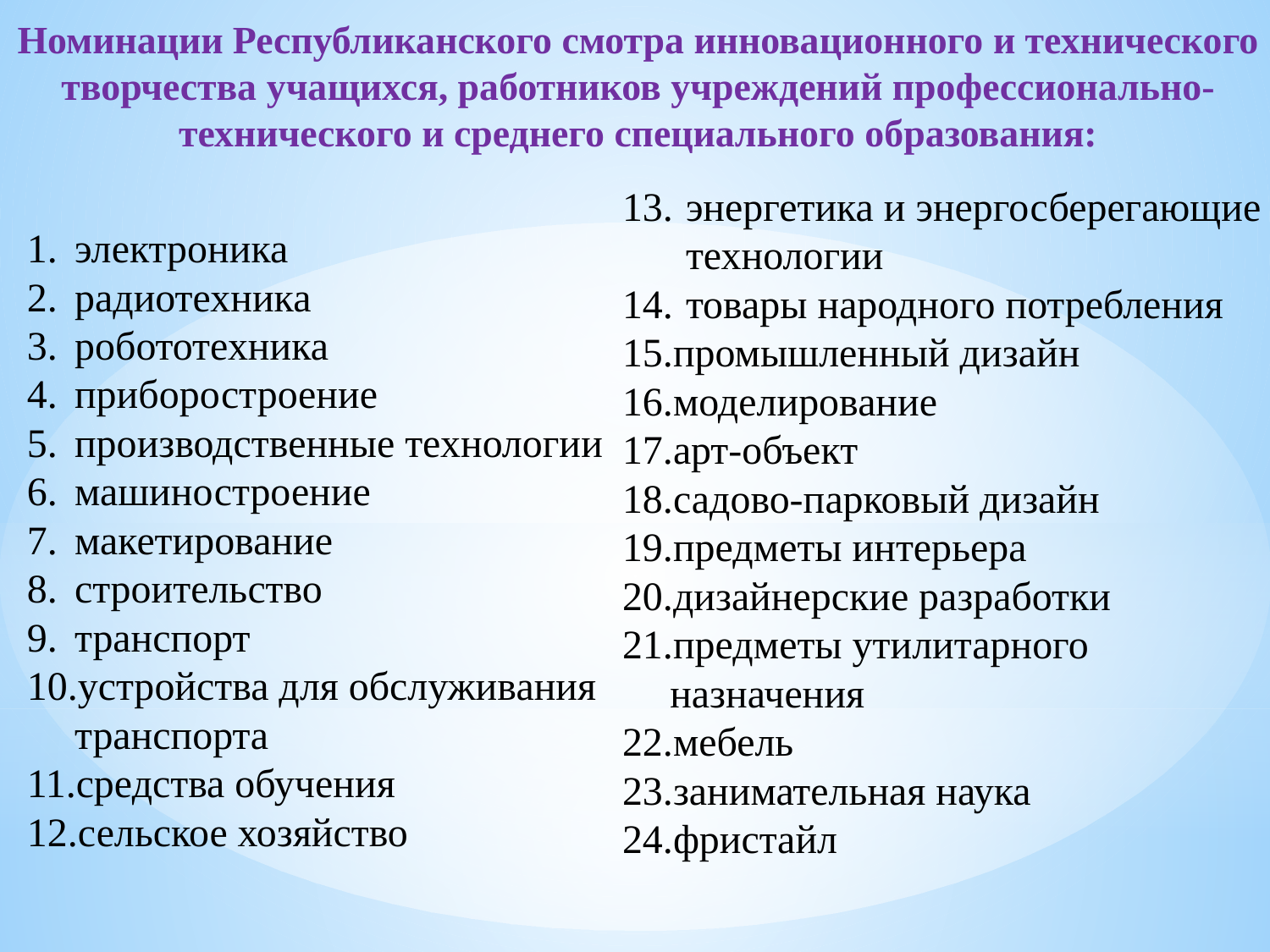

Номинации Республиканского смотра инновационного и технического творчества учащихся, работников учреждений профессионально-технического и среднего специального образования:
энергетика и энергосберегающие технологии
товары народного потребления
промышленный дизайн
моделирование
арт-объект
садово-парковый дизайн
предметы интерьера
дизайнерские разработки
предметы утилитарного назначения
мебель
занимательная наука
фристайл

электроника
радиотехника
робототехника
приборостроение
производственные технологии
машиностроение
макетирование
строительство
транспорт
устройства для обслуживания транспорта
средства обучения
сельское хозяйство